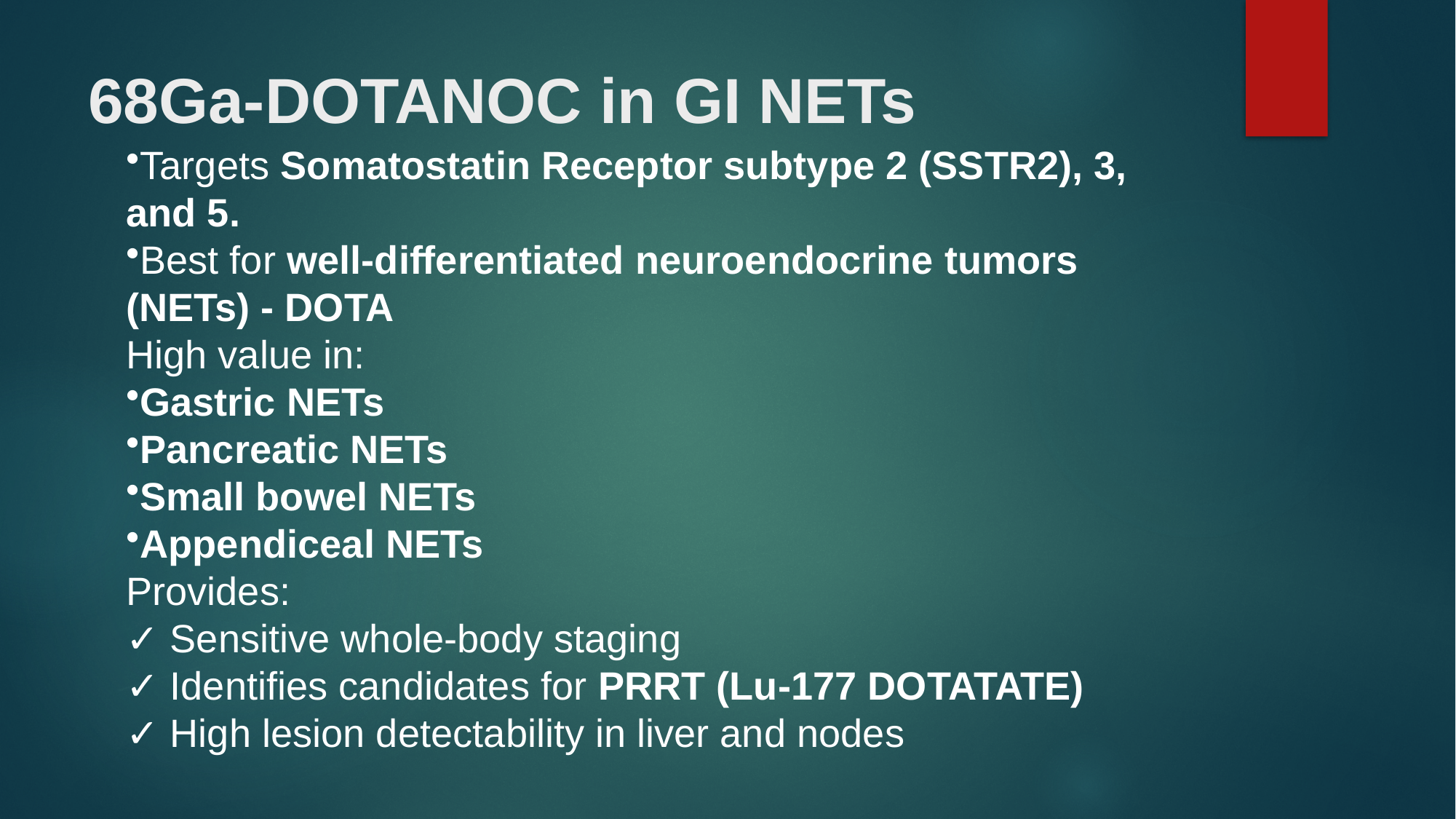

# 68Ga-DOTANOC in GI NETs
Targets Somatostatin Receptor subtype 2 (SSTR2), 3, and 5.
Best for well-differentiated neuroendocrine tumors (NETs) - DOTA
High value in:
Gastric NETs
Pancreatic NETs
Small bowel NETs
Appendiceal NETs
Provides:
✓ Sensitive whole-body staging
✓ Identifies candidates for PRRT (Lu-177 DOTATATE)
✓ High lesion detectability in liver and nodes